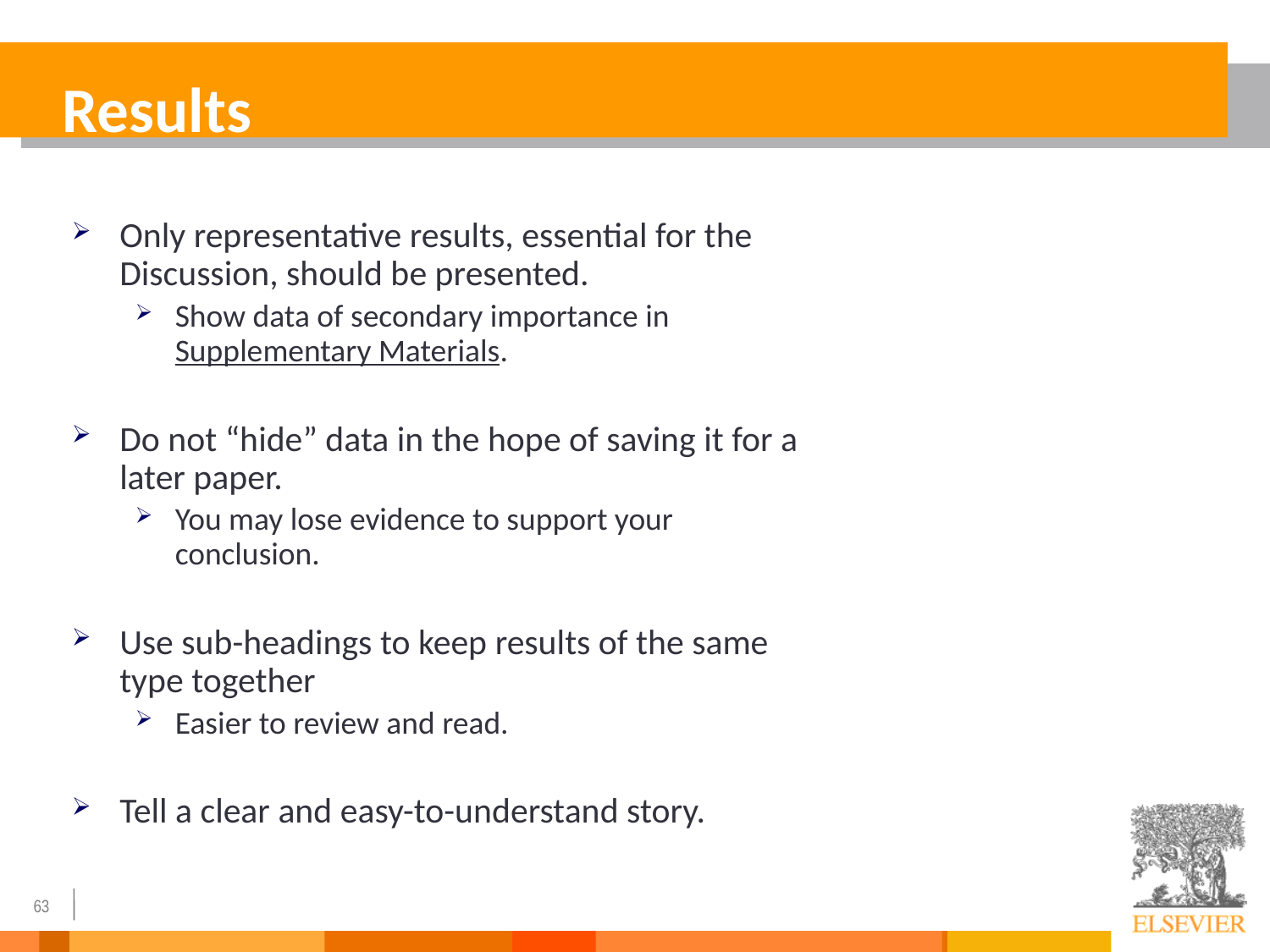

Results
Only representative results, essential for the Discussion, should be presented.
Show data of secondary importance in Supplementary Materials.

Do not “hide” data in the hope of saving it for a later paper.
You may lose evidence to support your conclusion.

Use sub-headings to keep results of the same type together
Easier to review and read.

Tell a clear and easy-to-understand story.